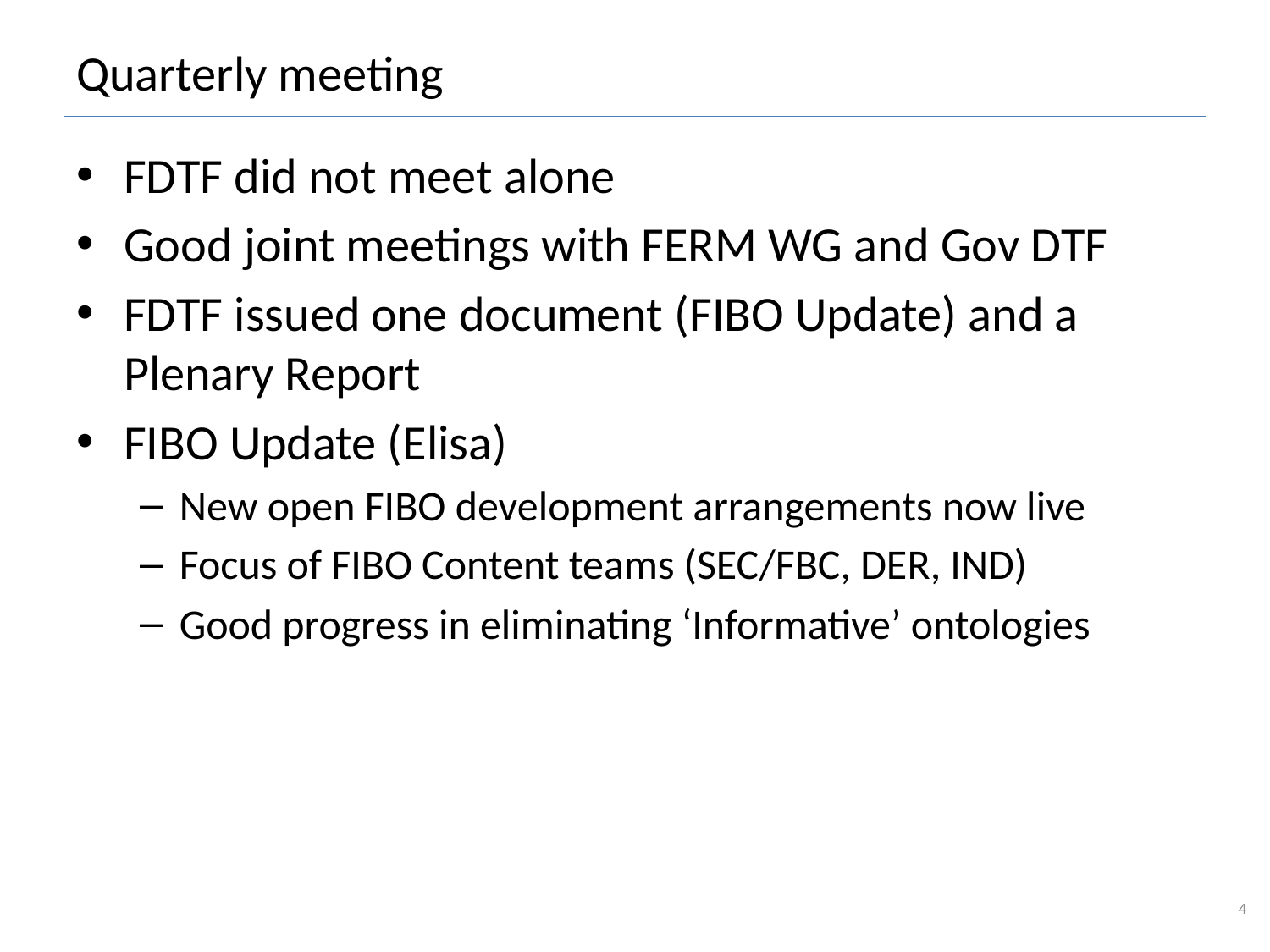

# Quarterly meeting
FDTF did not meet alone
Good joint meetings with FERM WG and Gov DTF
FDTF issued one document (FIBO Update) and a Plenary Report
FIBO Update (Elisa)
New open FIBO development arrangements now live
Focus of FIBO Content teams (SEC/FBC, DER, IND)
Good progress in eliminating ‘Informative’ ontologies

4